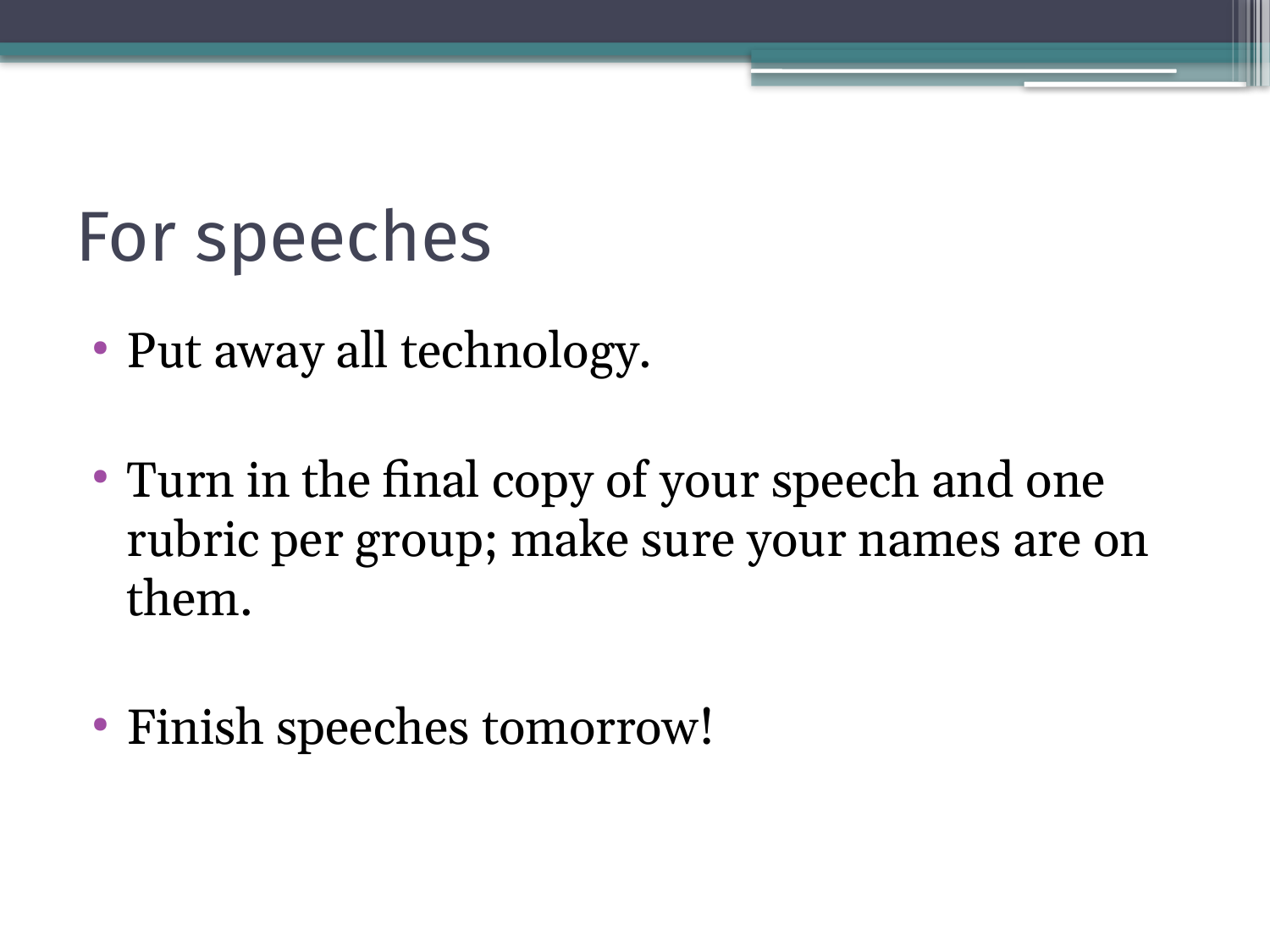

# For speeches
Put away all technology.

Turn in the final copy of your speech and one rubric per group; make sure your names are on them.

Finish speeches tomorrow!